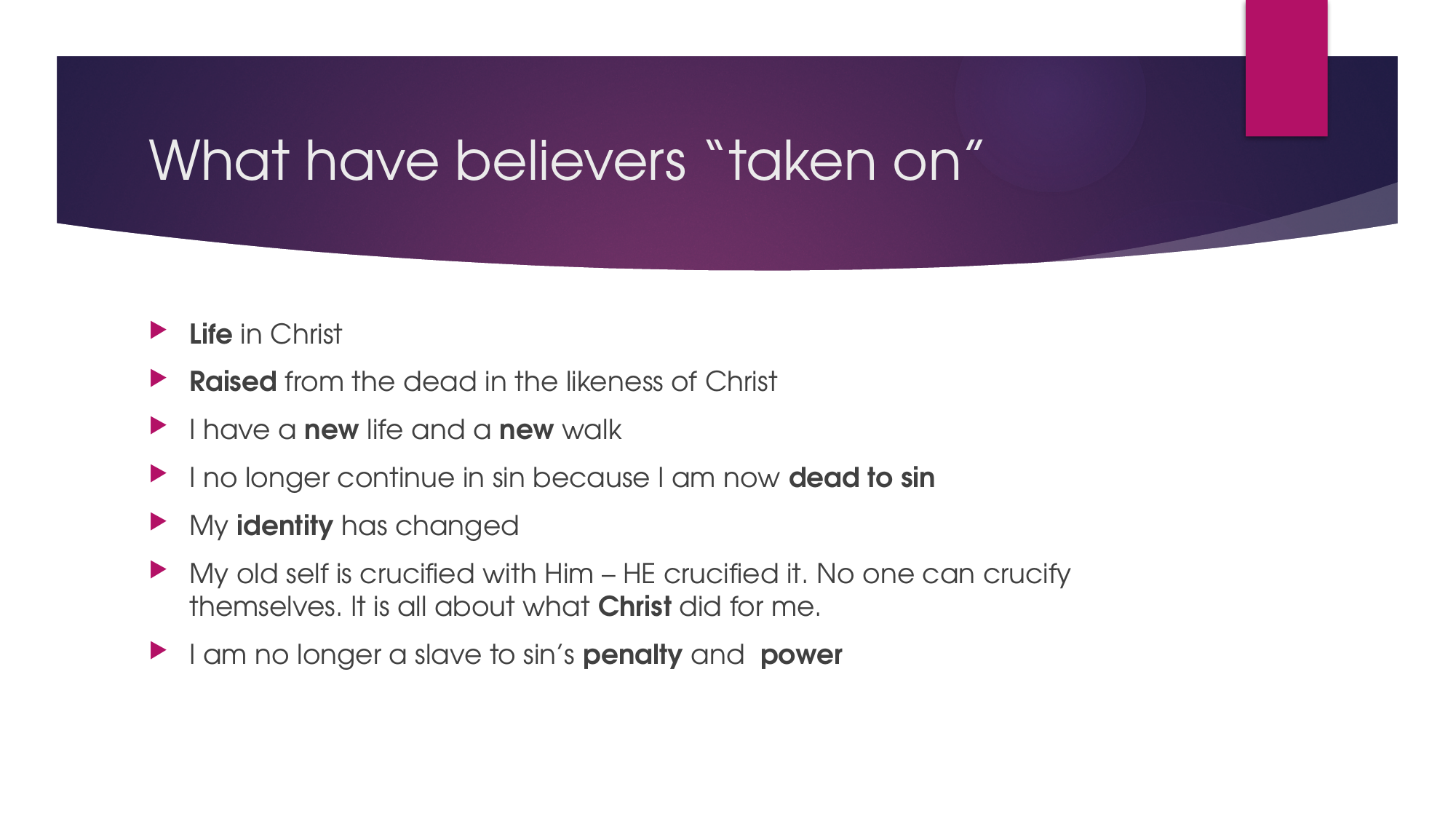

# What have believers “taken on”
Life in Christ
Raised from the dead in the likeness of Christ
I have a new life and a new walk
I no longer continue in sin because I am now dead to sin
My identity has changed
My old self is crucified with Him – HE crucified it. No one can crucify themselves. It is all about what Christ did for me.
I am no longer a slave to sin’s penalty and  power